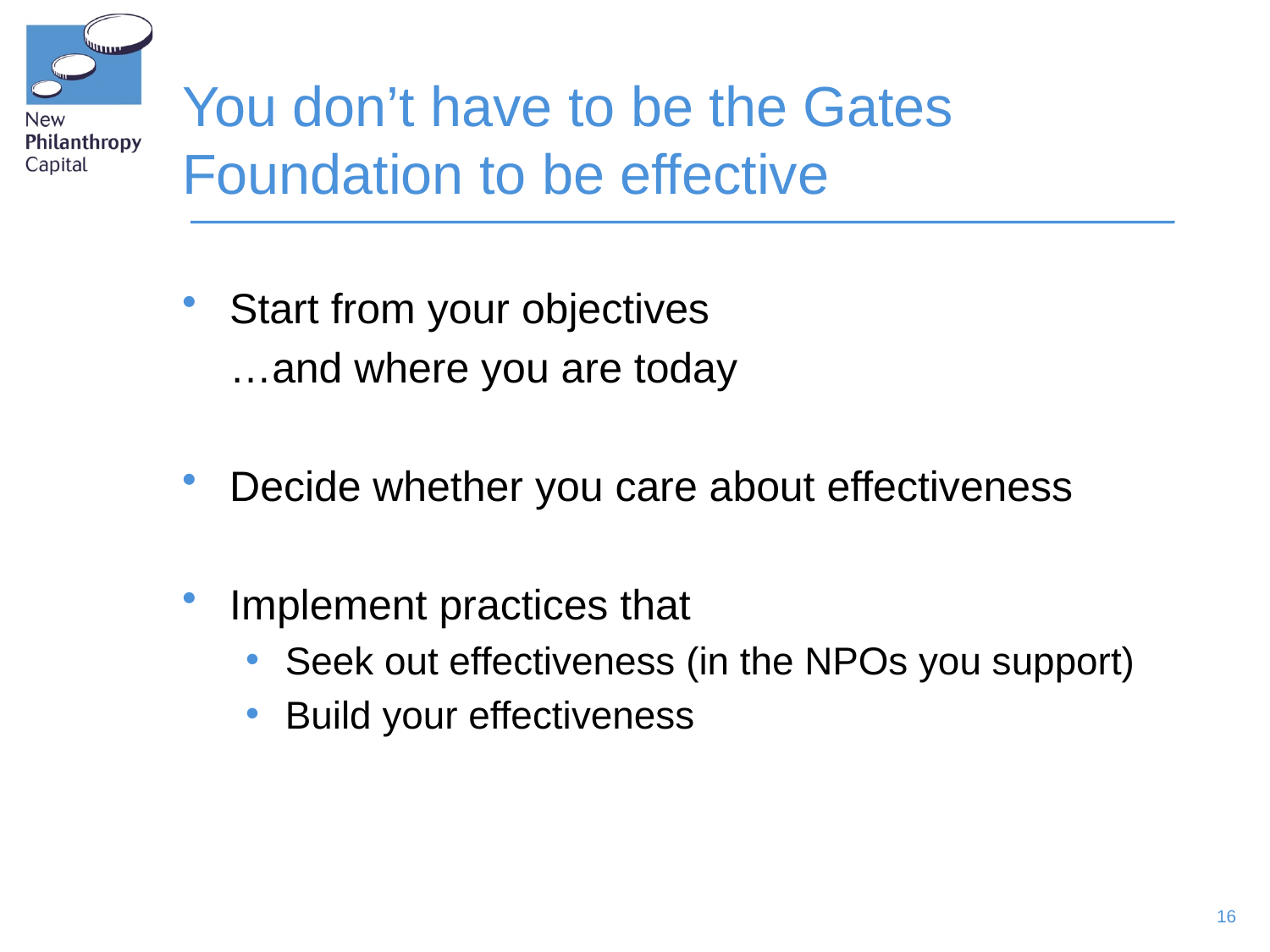

# You don’t have to be the Gates Foundation to be effective
Start from your objectives
	…and where you are today

Decide whether you care about effectiveness

Implement practices that
Seek out effectiveness (in the NPOs you support)
Build your effectiveness
16